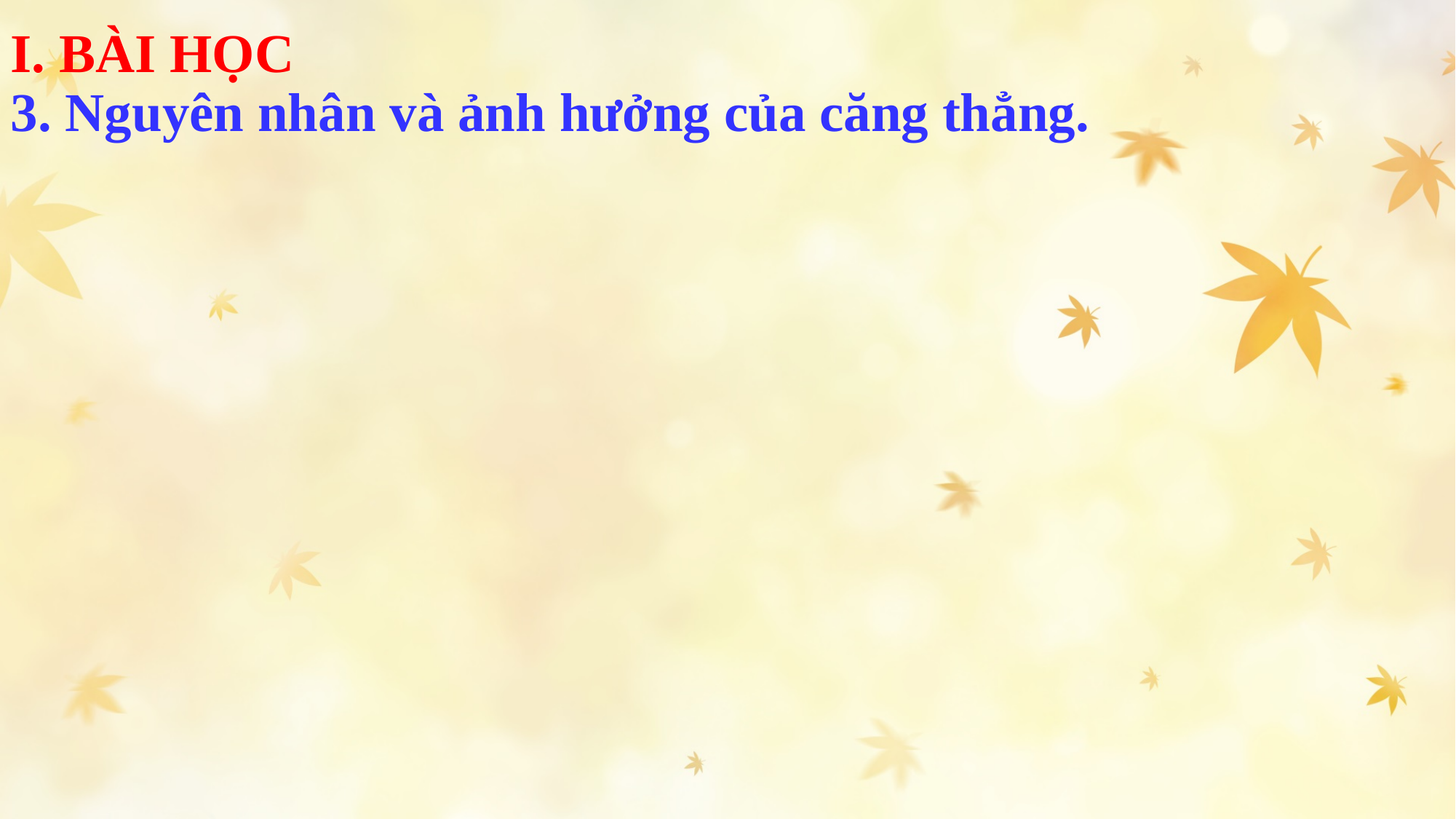

I. BÀI HỌC
3. Nguyên nhân và ảnh hưởng của căng thẳng.